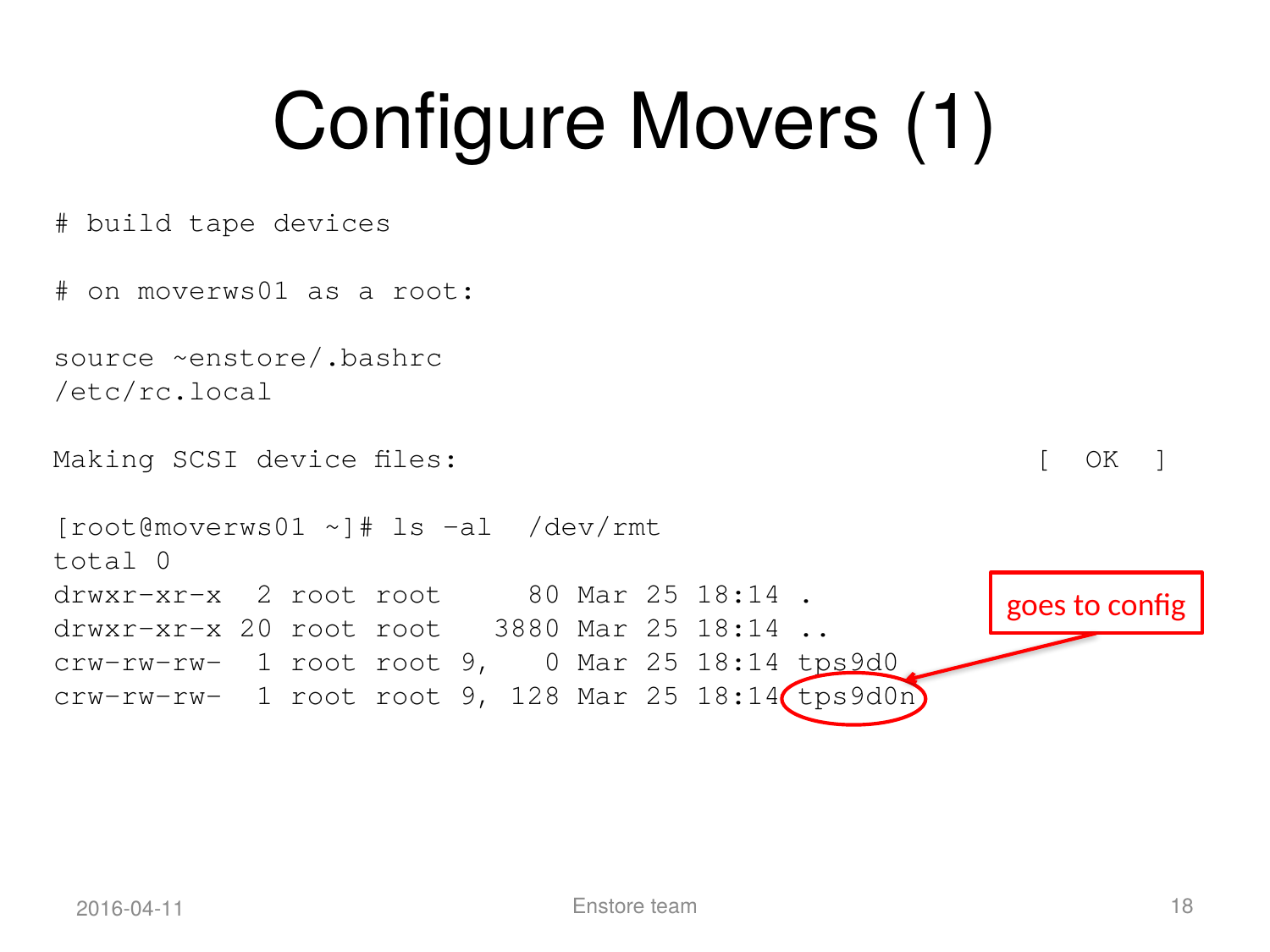

# Configure Movers (1)
# build tape devices

# on moverws01 as a root:

source ~enstore/.bashrc
/etc/rc.local

Making SCSI device files:                                  [  OK  ]

[root@moverws01 ~]# ls -al  /dev/rmt
total 0
drwxr-xr-x  2 root root     80 Mar 25 18:14 .
drwxr-xr-x 20 root root   3880 Mar 25 18:14 ..
crw-rw-rw-  1 root root 9,   0 Mar 25 18:14 tps9d0
crw-rw-rw-  1 root root 9, 128 Mar 25 18:14 tps9d0n

goes to config

2016-04-11
Enstore team
18